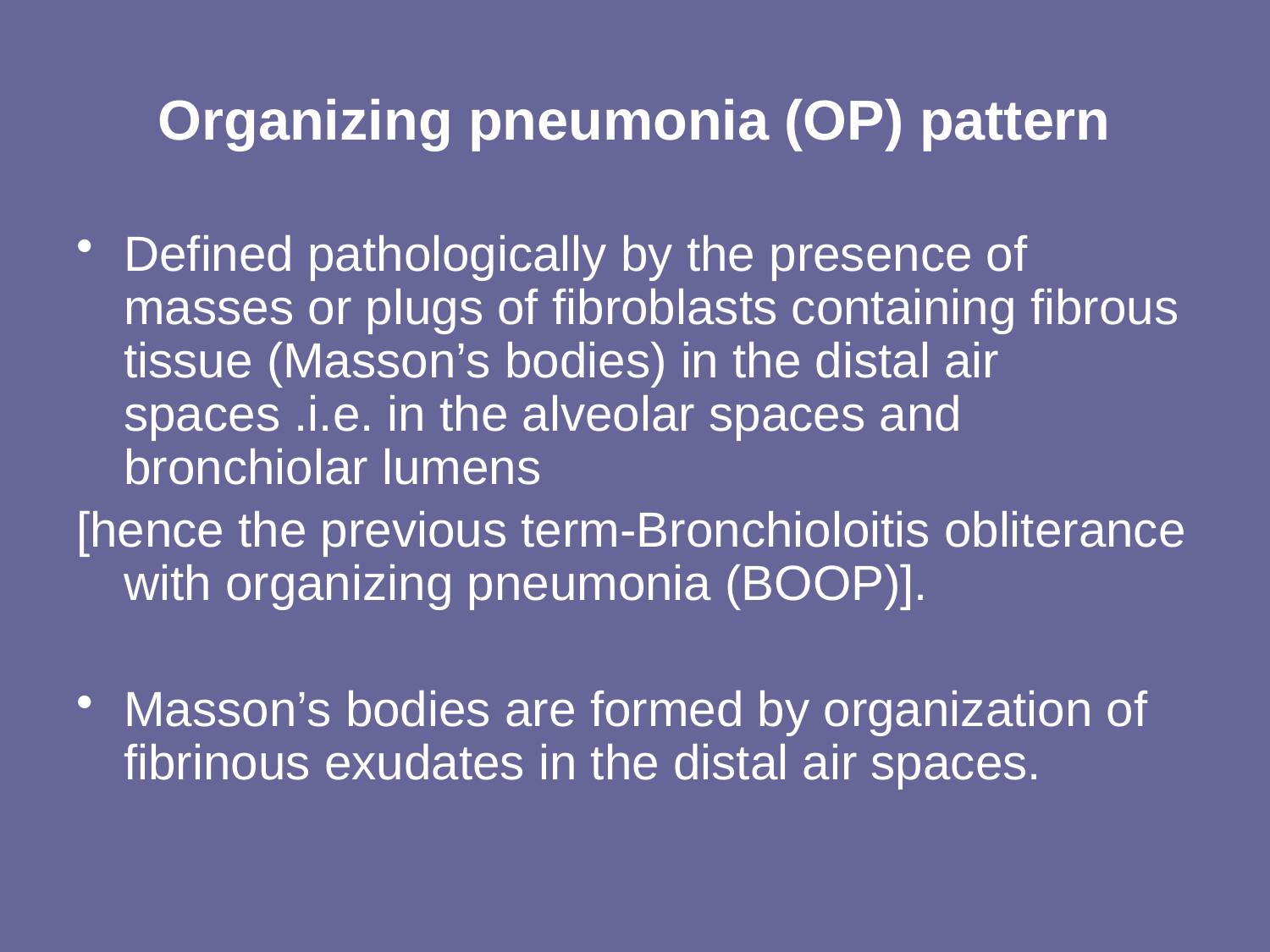

# Organizing pneumonia (OP) pattern
Defined pathologically by the presence of masses or plugs of fibroblasts containing fibrous tissue (Masson’s bodies) in the distal air spaces .i.e. in the alveolar spaces and bronchiolar lumens
[hence the previous term-Bronchioloitis obliterance with organizing pneumonia (BOOP)].

Masson’s bodies are formed by organization of fibrinous exudates in the distal air spaces.